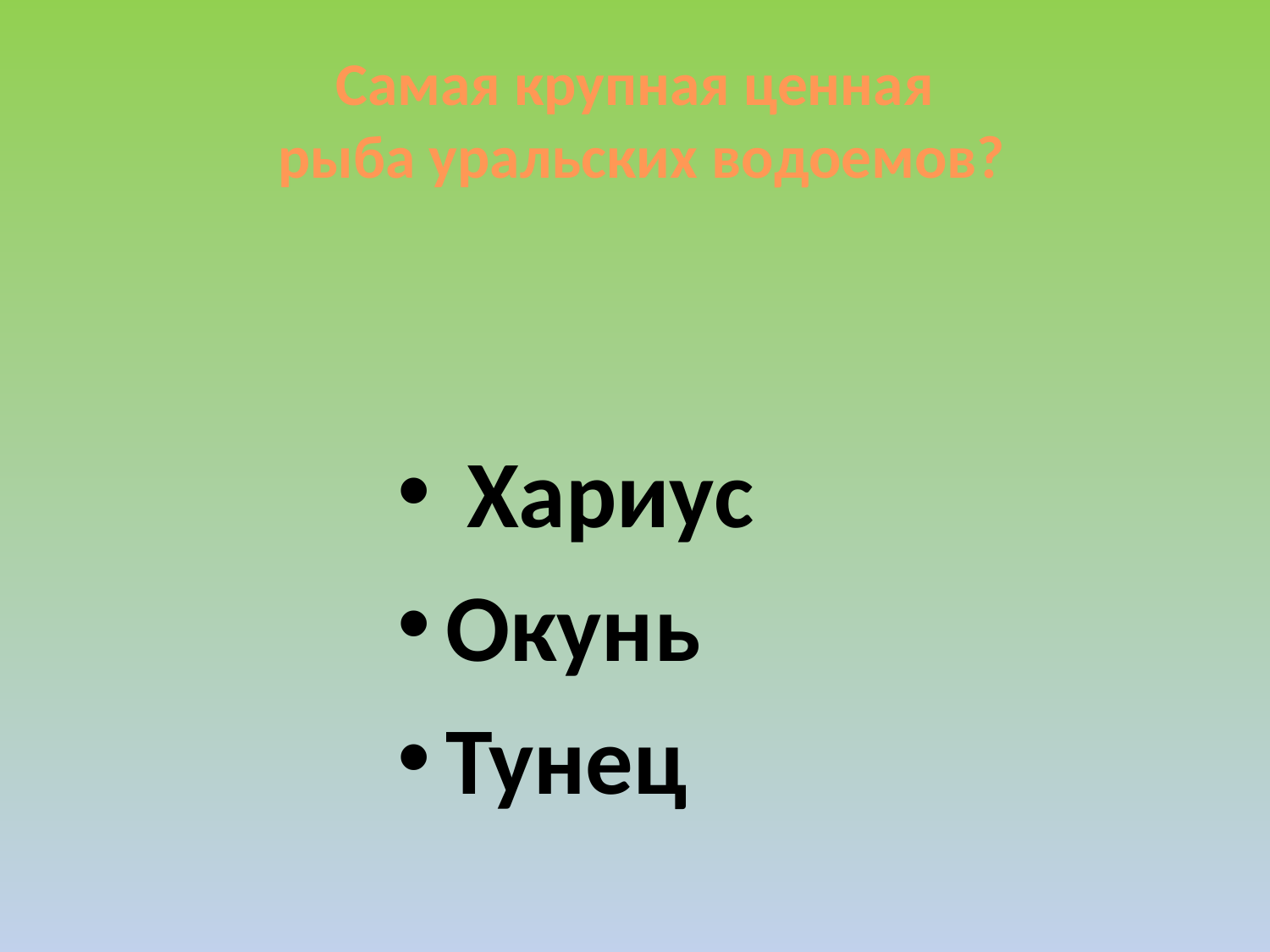

# Самая крупная ценная рыба уральских водоемов?
 Хариус
Окунь
Тунец